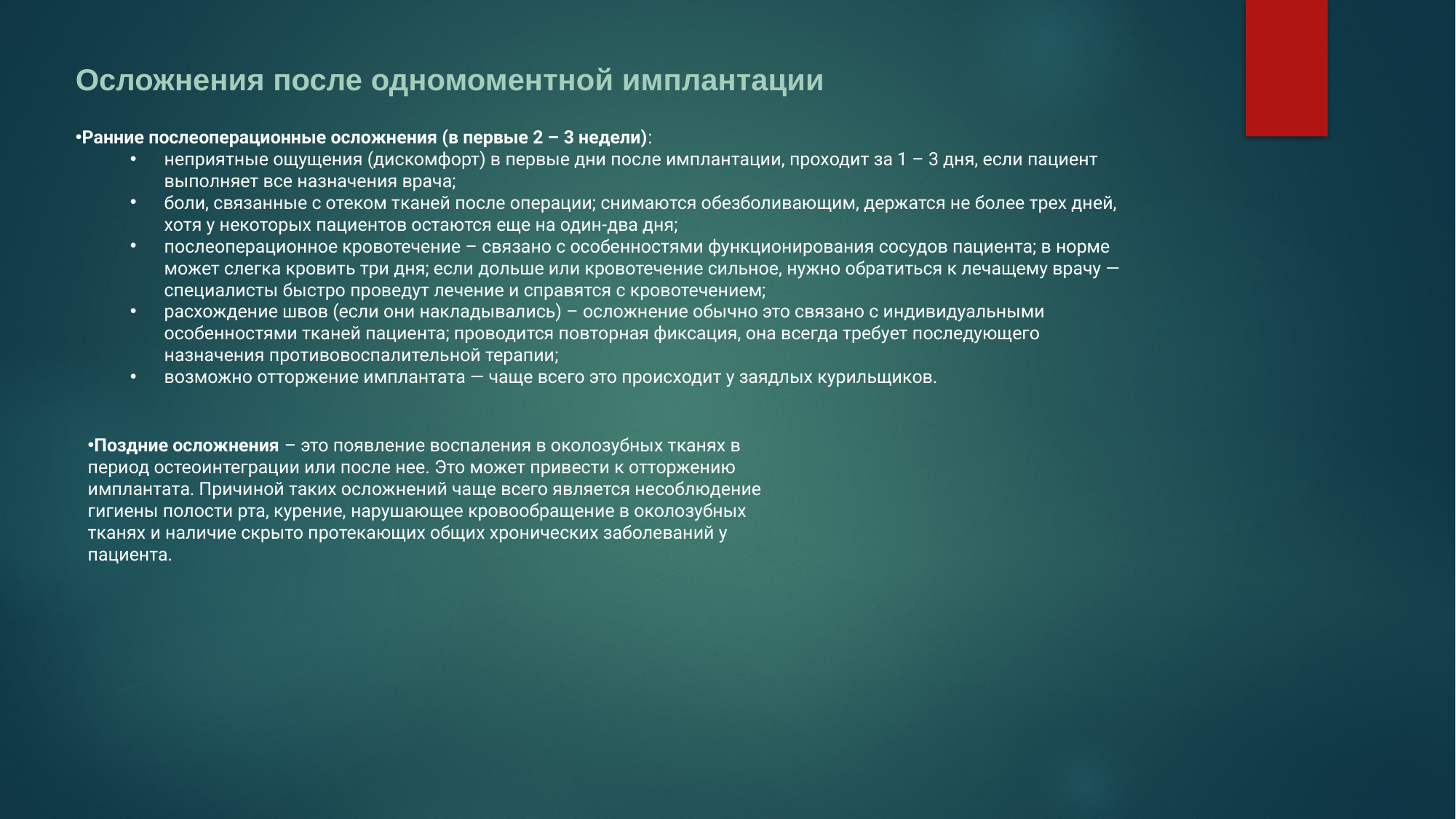

Осложнения после одномоментной имплантации
Ранние послеоперационные осложнения (в первые 2 – 3 недели):
неприятные ощущения (дискомфорт) в первые дни после имплантации, проходит за 1 – 3 дня, если пациент выполняет все назначения врача;
боли, связанные с отеком тканей после операции; снимаются обезболивающим, держатся не более трех дней, хотя у некоторых пациентов остаются еще на один-два дня;
послеоперационное кровотечение – связано с особенностями функционирования сосудов пациента; в норме может слегка кровить три дня; если дольше или кровотечение сильное, нужно обратиться к лечащему врачу — специалисты быстро проведут лечение и справятся с кровотечением;
расхождение швов (если они накладывались) – осложнение обычно это связано с индивидуальными особенностями тканей пациента; проводится повторная фиксация, она всегда требует последующего назначения противовоспалительной терапии;
возможно отторжение имплантата — чаще всего это происходит у заядлых курильщиков.
Поздние осложнения – это появление воспаления в околозубных тканях в период остеоинтеграции или после нее. Это может привести к отторжению имплантата. Причиной таких осложнений чаще всего является несоблюдение гигиены полости рта, курение, нарушающее кровообращение в околозубных тканях и наличие скрыто протекающих общих хронических заболеваний у пациента.